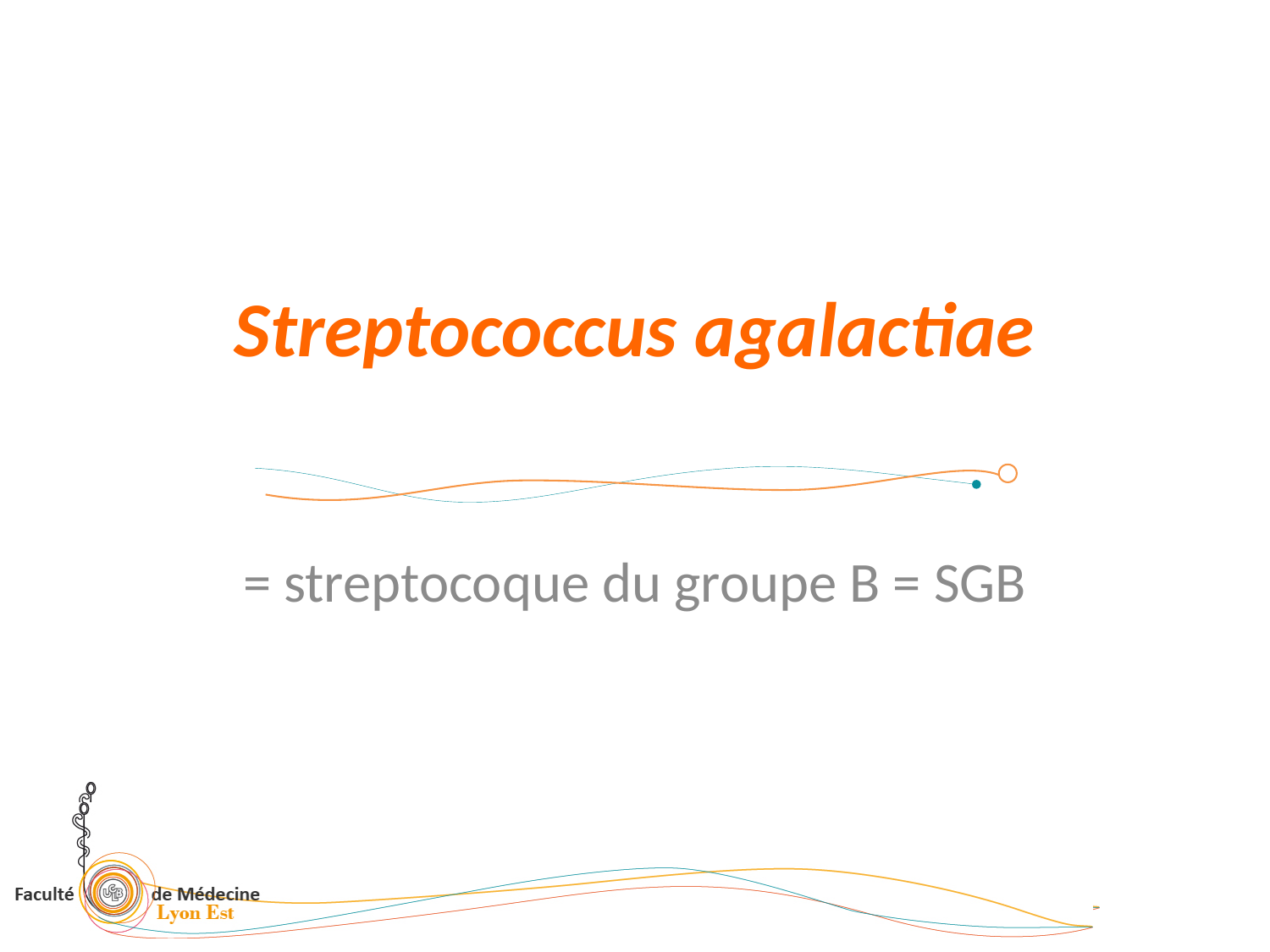

# Streptococcus agalactiae
= streptocoque du groupe B = SGB